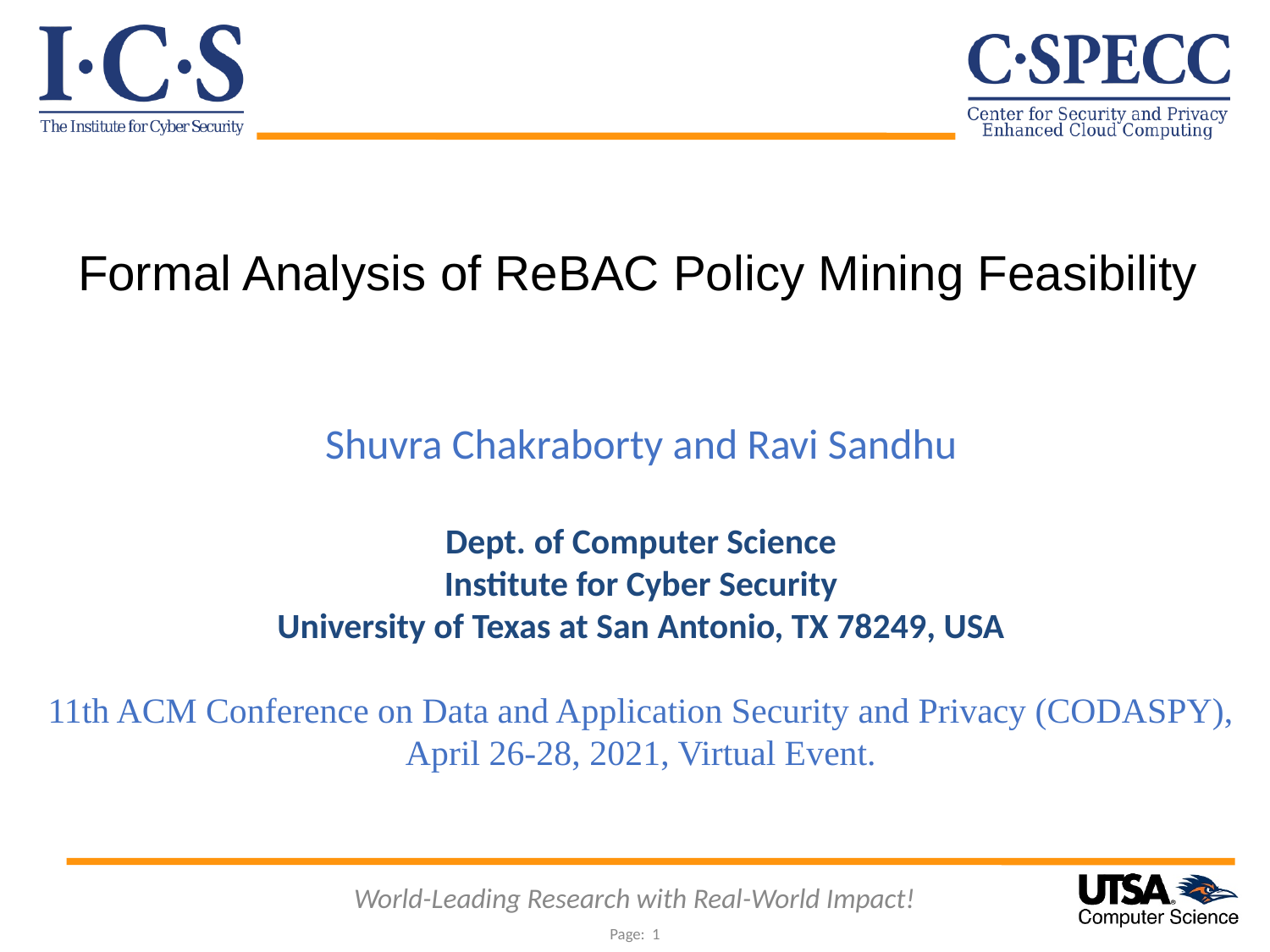

#
Formal Analysis of ReBAC Policy Mining Feasibility

Shuvra Chakraborty and Ravi Sandhu

Dept. of Computer Science
Institute for Cyber Security
University of Texas at San Antonio, TX 78249, USA

11th ACM Conference on Data and Application Security and Privacy (CODASPY), April 26-28, 2021, Virtual Event.